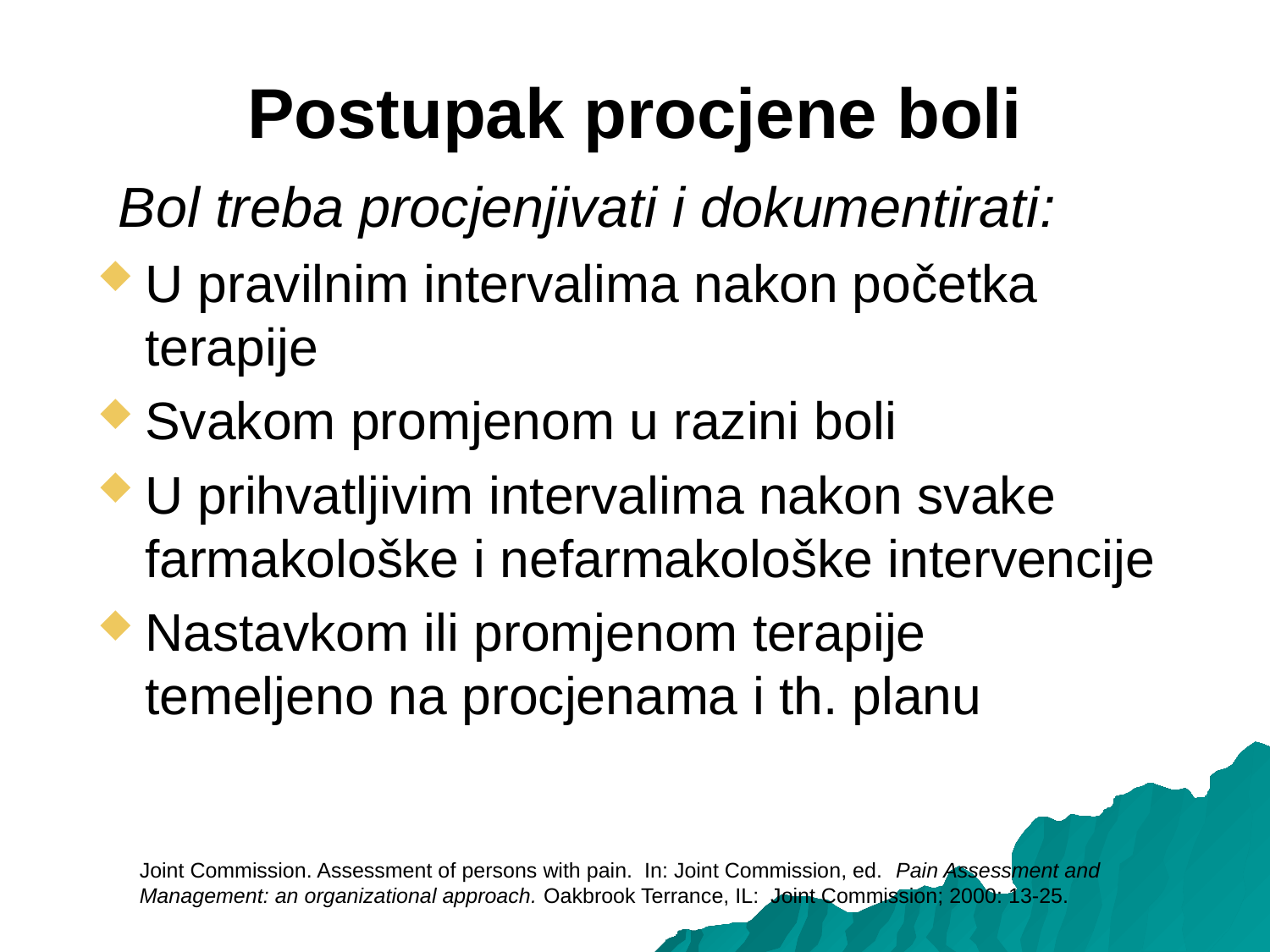

Postupak procjene boli
Bol treba procjenjivati i dokumentirati:
U pravilnim intervalima nakon početka terapije
Svakom promjenom u razini boli
U prihvatljivim intervalima nakon svake farmakološke i nefarmakološke intervencije
Nastavkom ili promjenom terapije temeljeno na procjenama i th. planu
Joint Commission. Assessment of persons with pain.  In: Joint Commission, ed.  Pain Assessment and Management: an organizational approach. Oakbrook Terrance, IL:  Joint Commission; 2000: 13-25.